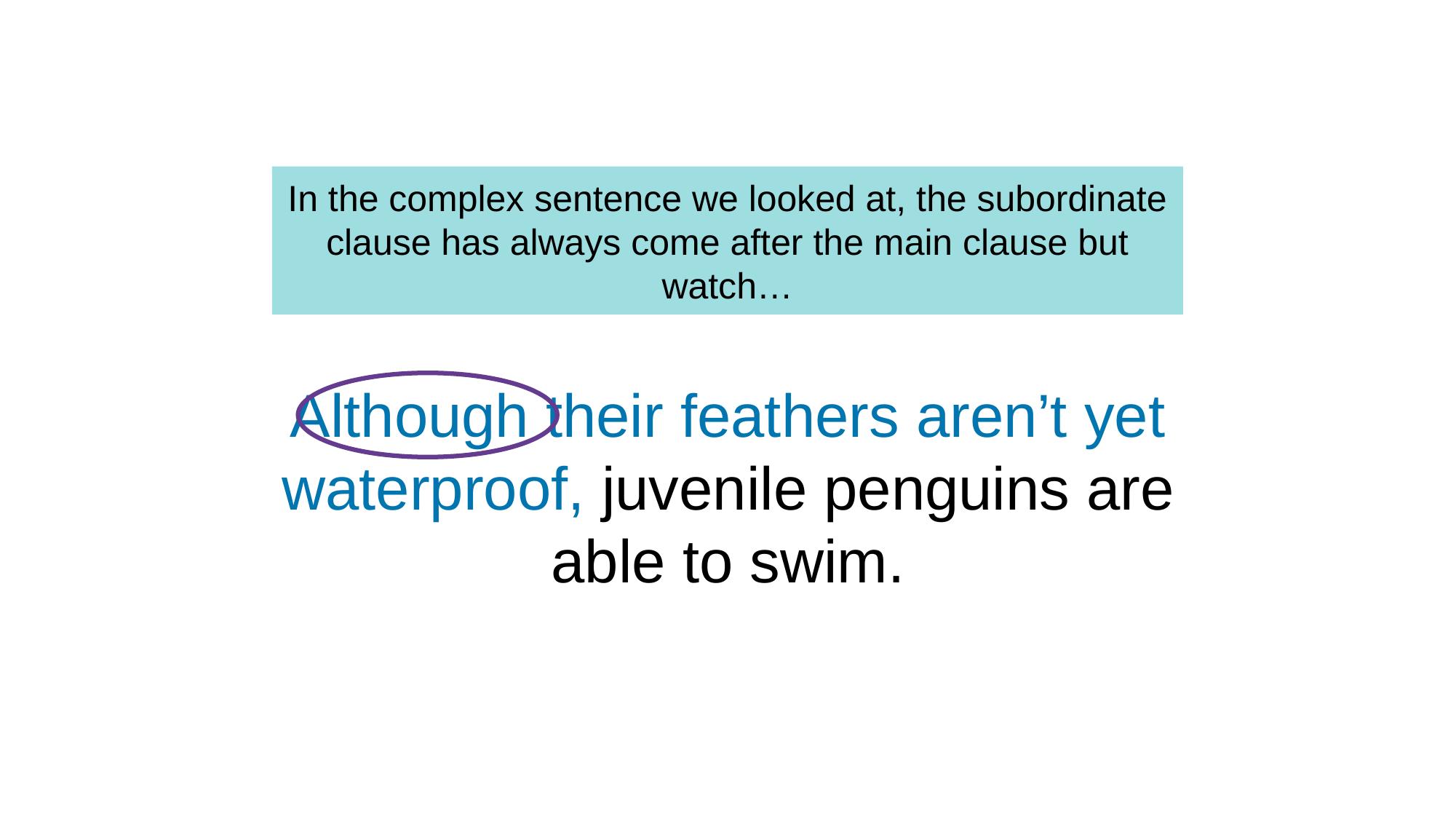

In the complex sentence we looked at, the subordinate clause has always come after the main clause but watch…
Juvenile penguins are able to swim although their feathers aren’t yet waterproof.

Although their feathers aren’t yet waterproof, juvenile penguins are able to swim.